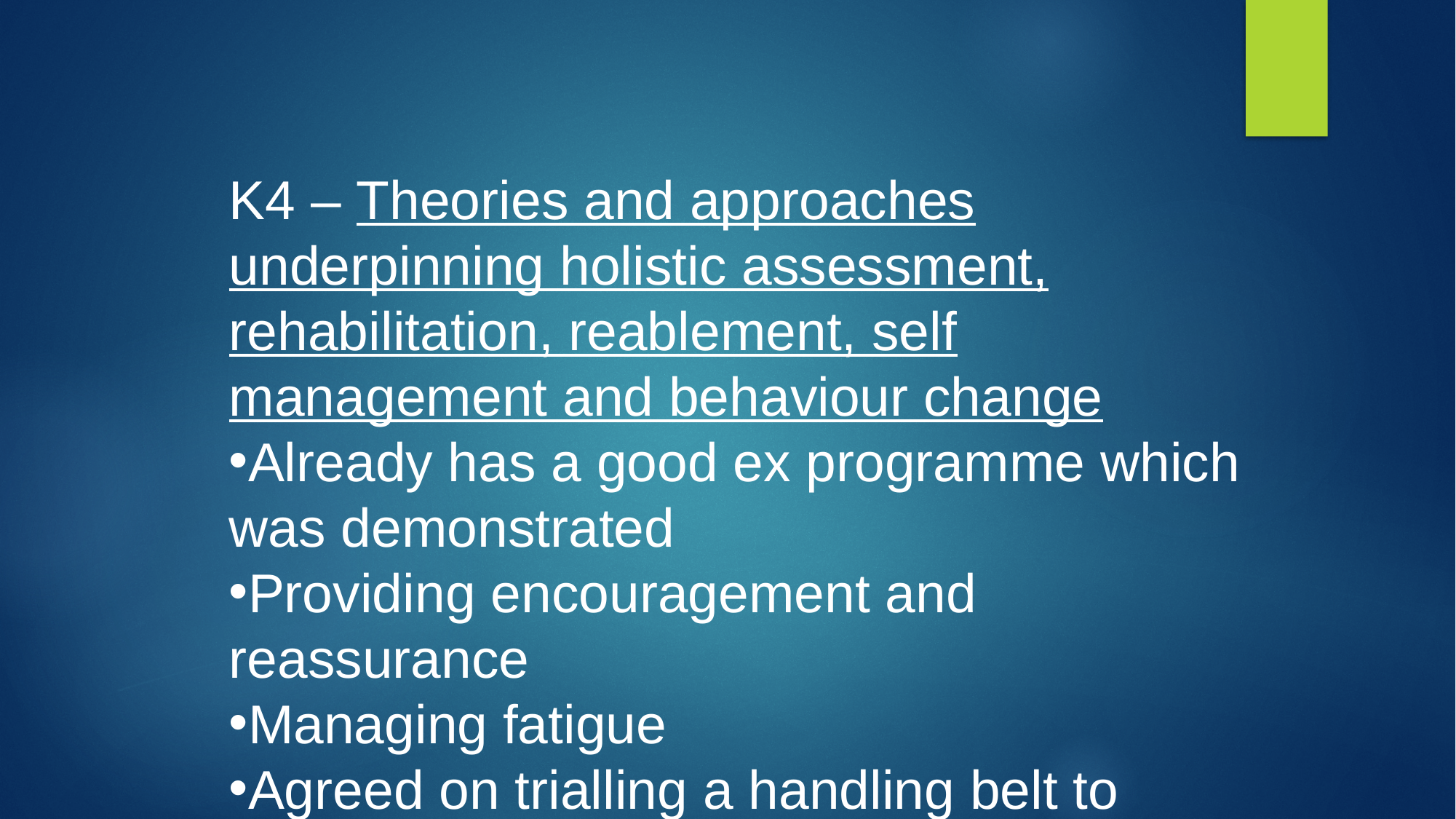

K4 – Theories and approaches underpinning holistic assessment, rehabilitation, reablement, self management and behaviour change
Already has a good ex programme which was demonstrated
Providing encouragement and reassurance
Managing fatigue
Agreed on trialling a handling belt to make self management easier/safer